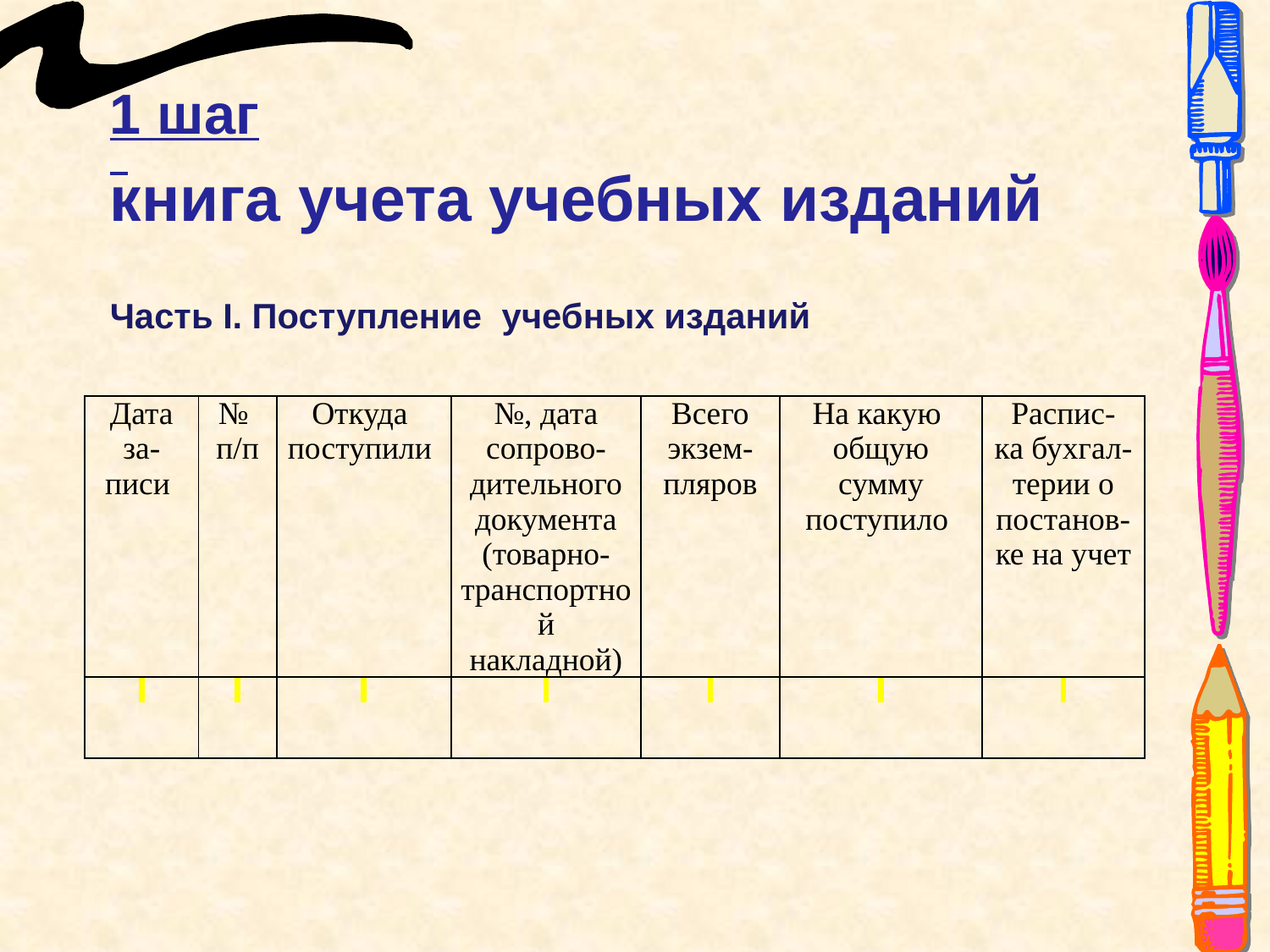

# 1 шаг книга учета учебных изданий
Часть I. Поступление  учебных изданий

| Дата за-писи | № п/п | Откуда поступили | №, дата сопрово- дительного документа (товарно-транспортной накладной) | Всего экзем-пляров | На какую общую сумму поступило | Распис- ка бухгал-терии о постанов-ке на учет |
| --- | --- | --- | --- | --- | --- | --- |
|  |  |  |  |  |  |  |